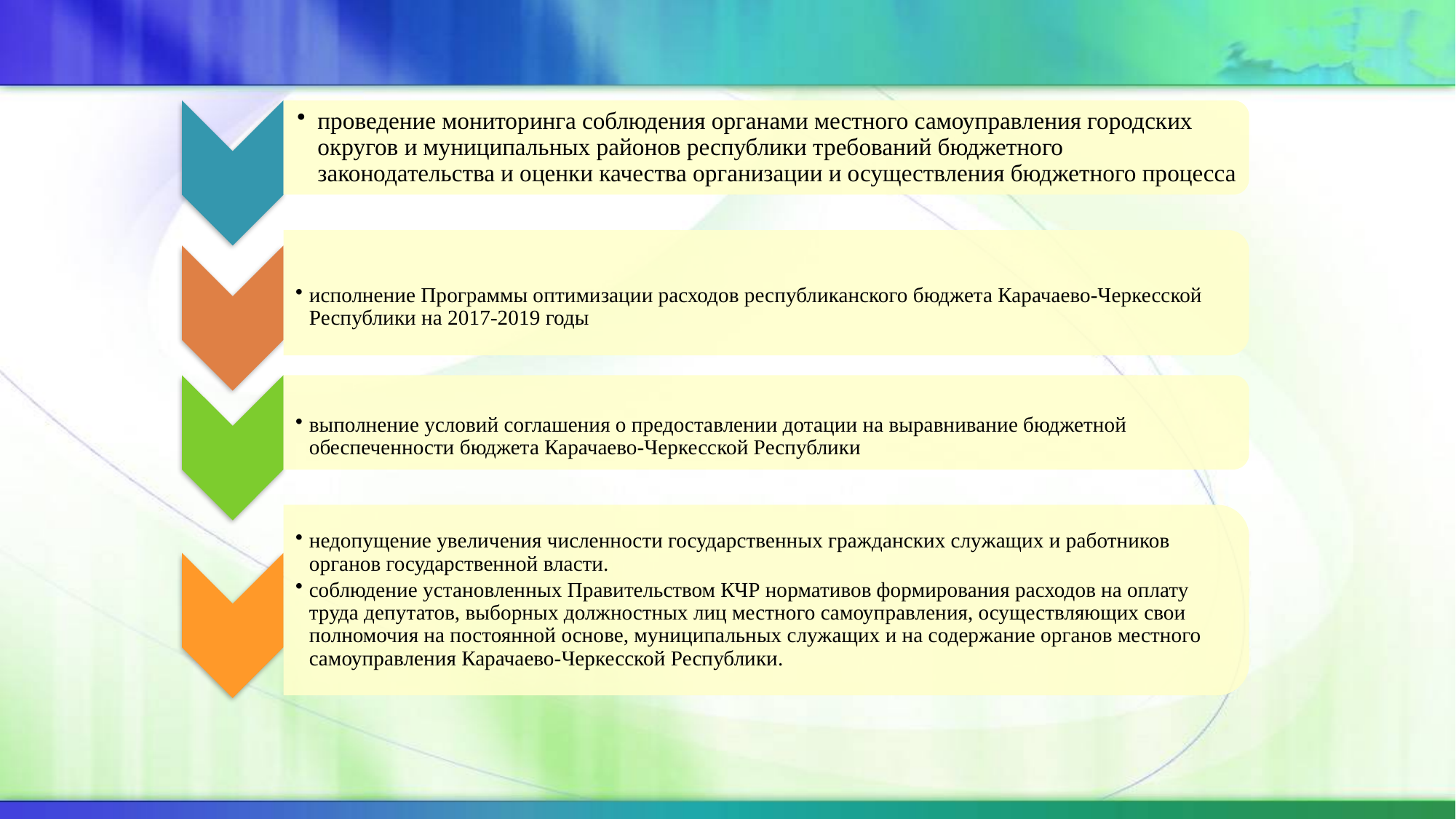

67

проведение мониторинга соблюдения органами местного самоуправления городских округов и муниципальных районов республики требований бюджетного законодательства и оценки качества организации и осуществления бюджетного процесса

исполнение Программы оптимизации расходов республиканского бюджета Карачаево-Черкесской Республики на 2017-2019 годы

выполнение условий соглашения о предоставлении дотации на выравнивание бюджетной обеспеченности бюджета Карачаево-Черкесской Республики

недопущение увеличения численности государственных гражданских служащих и работников органов государственной власти.
соблюдение установленных Правительством КЧР нормативов формирования расходов на оплату труда депутатов, выборных должностных лиц местного самоуправления, осуществляющих свои полномочия на постоянной основе, муниципальных служащих и на содержание органов местного самоуправления Карачаево-Черкесской Республики.